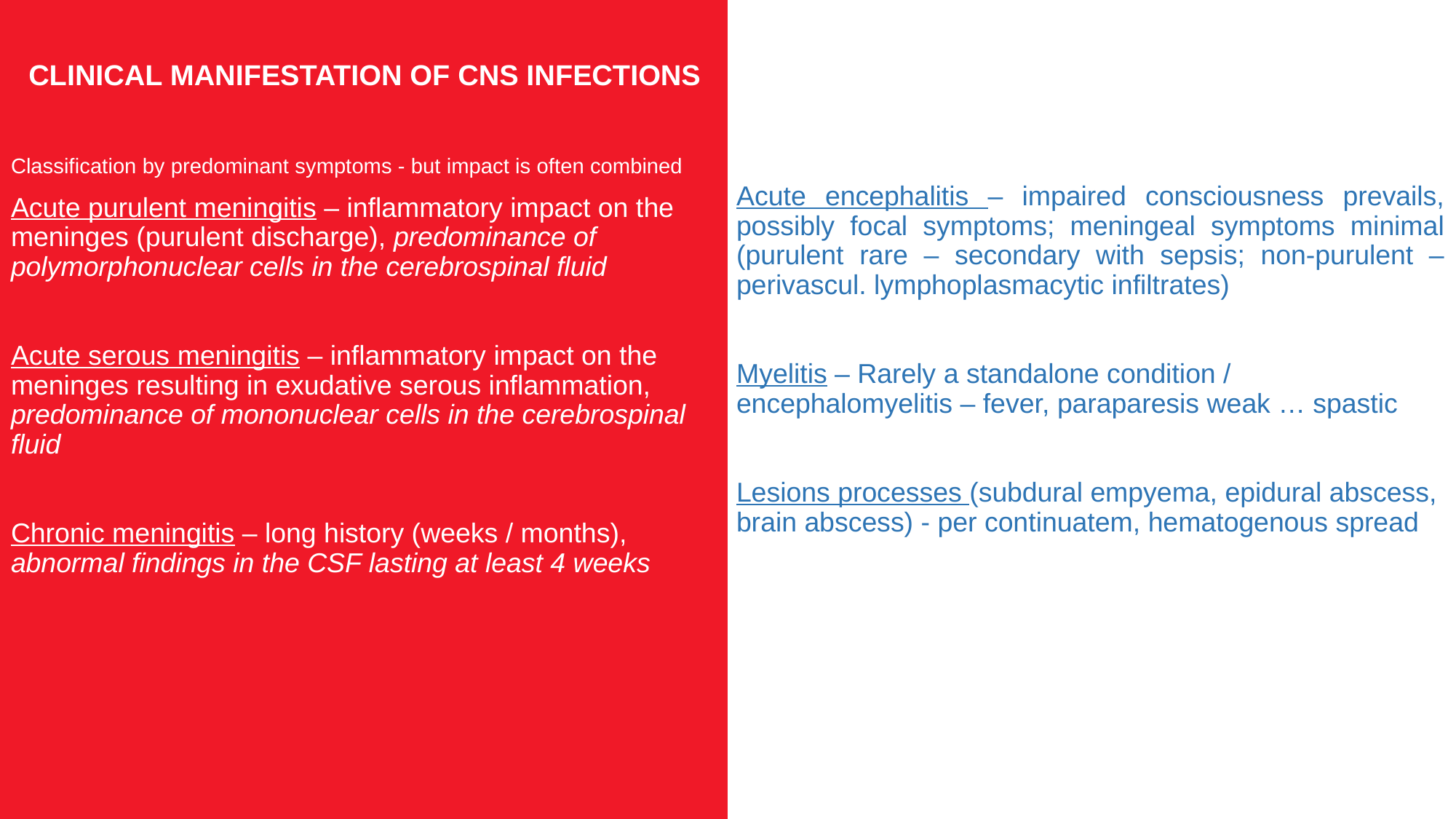

# CLINICAL MANIFESTATION OF CNS INFECTIONS

Acute encephalitis – impaired consciousness prevails, possibly focal symptoms; meningeal symptoms minimal (purulent rare – secondary with sepsis; non-purulent – perivascul. lymphoplasmacytic infiltrates)

Myelitis – Rarely a standalone condition / encephalomyelitis – fever, paraparesis weak … spastic

Lesions processes (subdural empyema, epidural abscess, brain abscess) - per continuatem, hematogenous spread
Classification by predominant symptoms - but impact is often combined
Acute purulent meningitis – inflammatory impact on the meninges (purulent discharge), predominance of polymorphonuclear cells in the cerebrospinal fluid

Acute serous meningitis – inflammatory impact on the meninges resulting in exudative serous inflammation, predominance of mononuclear cells in the cerebrospinal fluid

Chronic meningitis – long history (weeks / months), abnormal findings in the CSF lasting at least 4 weeks